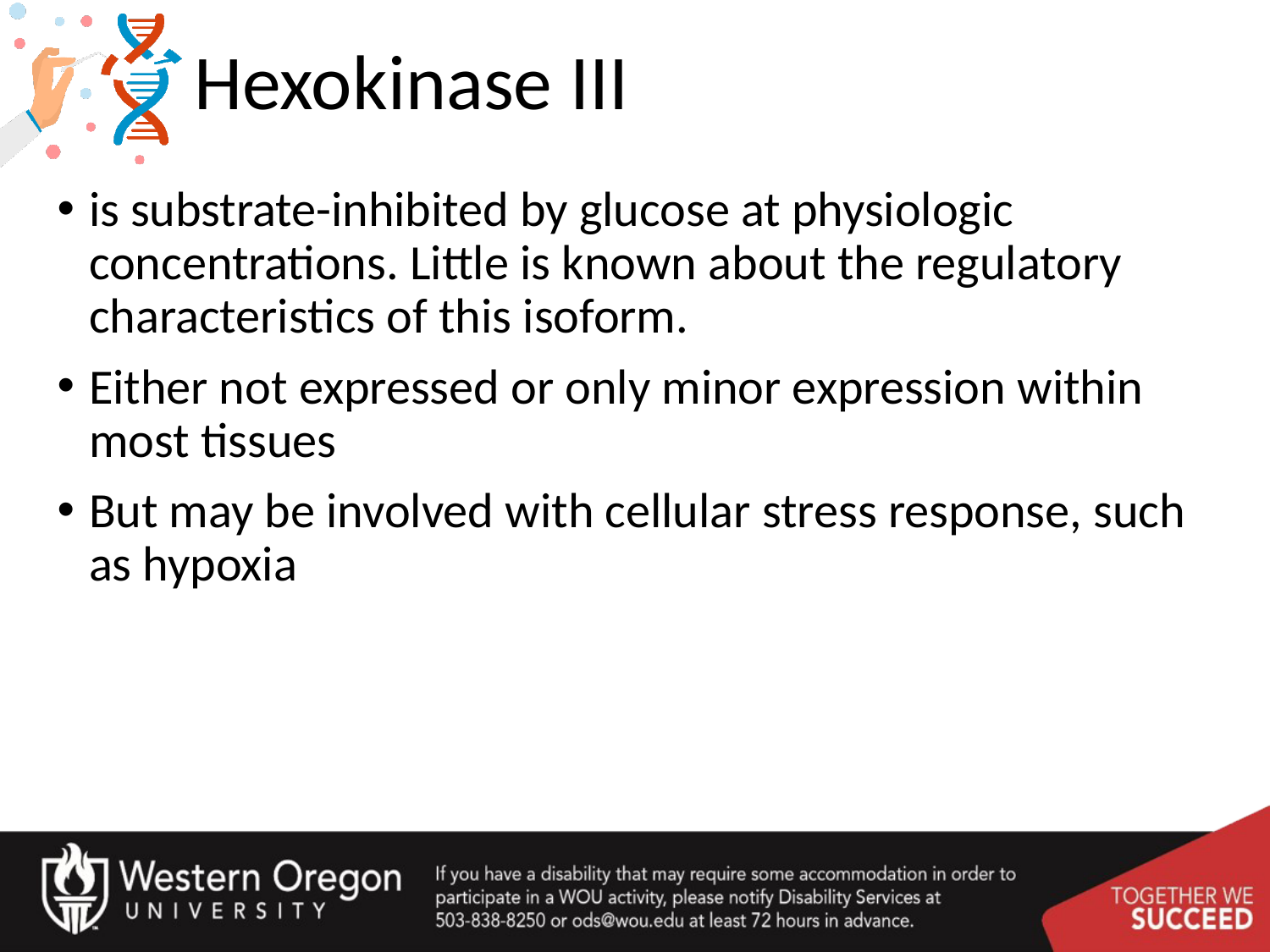

# Hexokinase III
is substrate-inhibited by glucose at physiologic concentrations. Little is known about the regulatory characteristics of this isoform.
Either not expressed or only minor expression within most tissues
But may be involved with cellular stress response, such as hypoxia